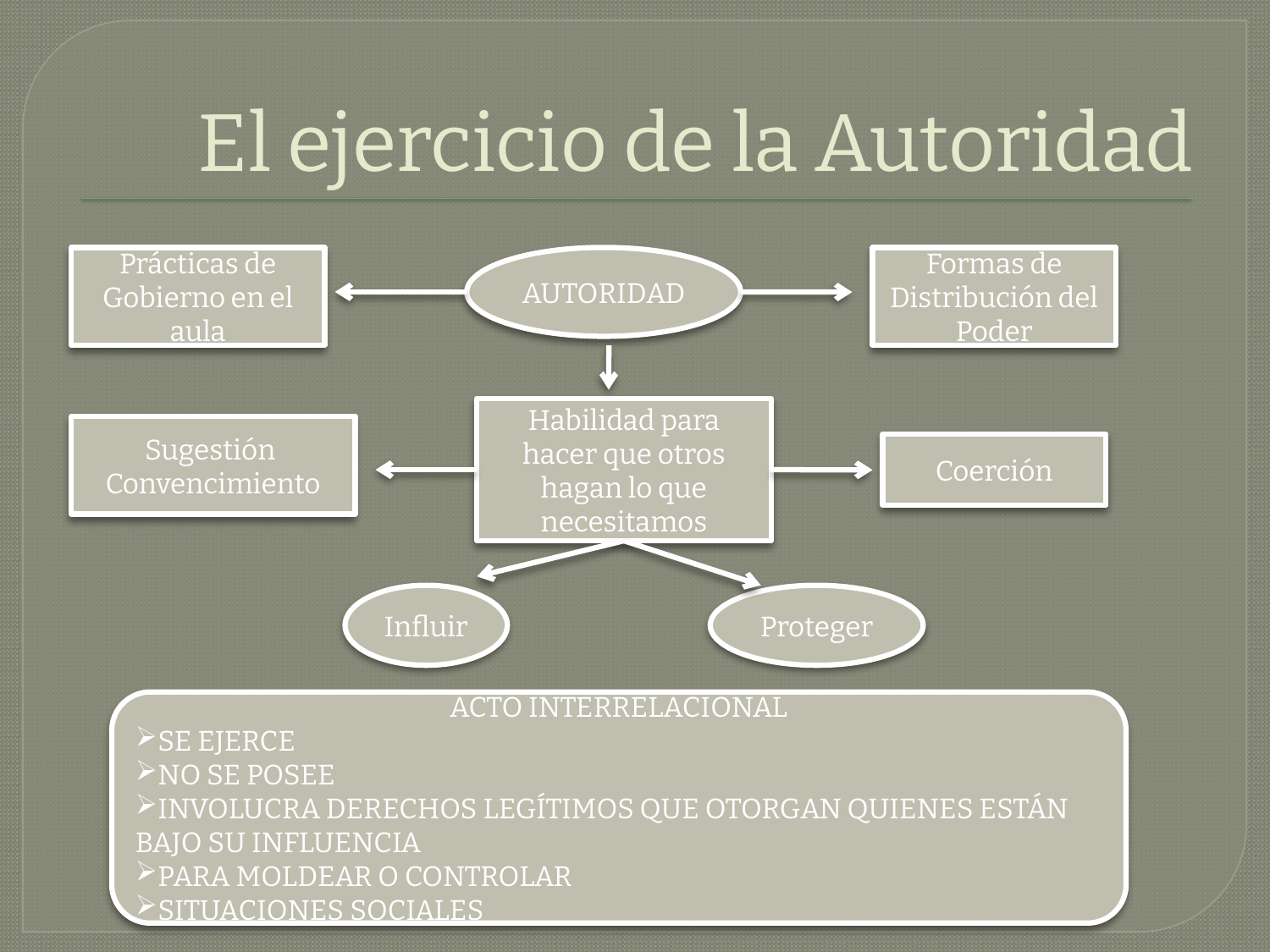

# El ejercicio de la Autoridad
Prácticas de Gobierno en el aula
AUTORIDAD
Formas de Distribución del Poder
Habilidad para hacer que otros hagan lo que necesitamos
Sugestión
Convencimiento
Coerción
Influir
Proteger
ACTO INTERRELACIONAL
SE EJERCE
NO SE POSEE
INVOLUCRA DERECHOS LEGÍTIMOS QUE OTORGAN QUIENES ESTÁN BAJO SU INFLUENCIA
PARA MOLDEAR O CONTROLAR
SITUACIONES SOCIALES